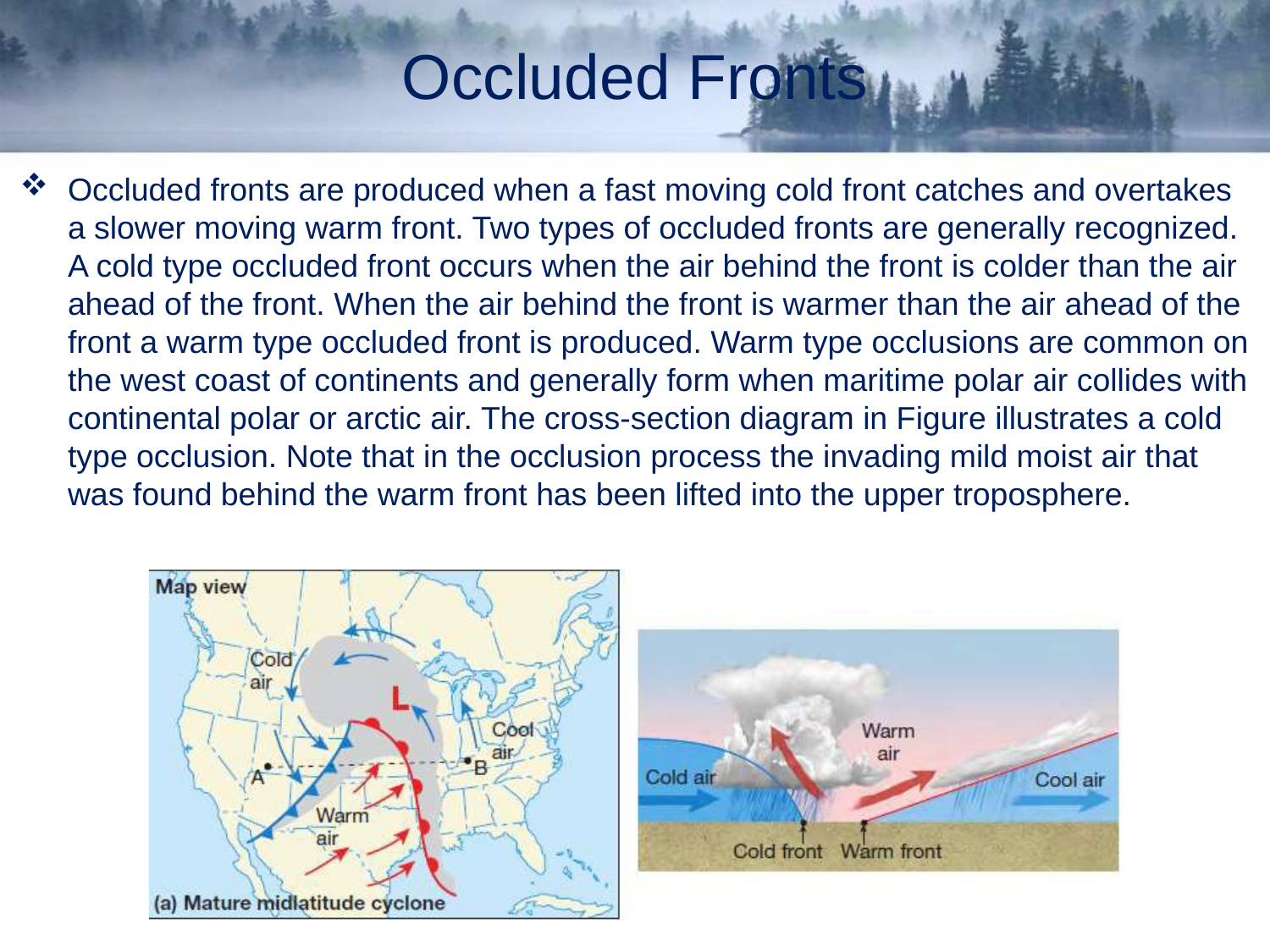

# Occluded Fronts
Occluded fronts are produced when a fast moving cold front catches and overtakes a slower moving warm front. Two types of occluded fronts are generally recognized. A cold type occluded front occurs when the air behind the front is colder than the air ahead of the front. When the air behind the front is warmer than the air ahead of the front a warm type occluded front is produced. Warm type occlusions are common on the west coast of continents and generally form when maritime polar air collides with continental polar or arctic air. The cross-section diagram in Figure illustrates a cold type occlusion. Note that in the occlusion process the invading mild moist air that was found behind the warm front has been lifted into the upper troposphere.